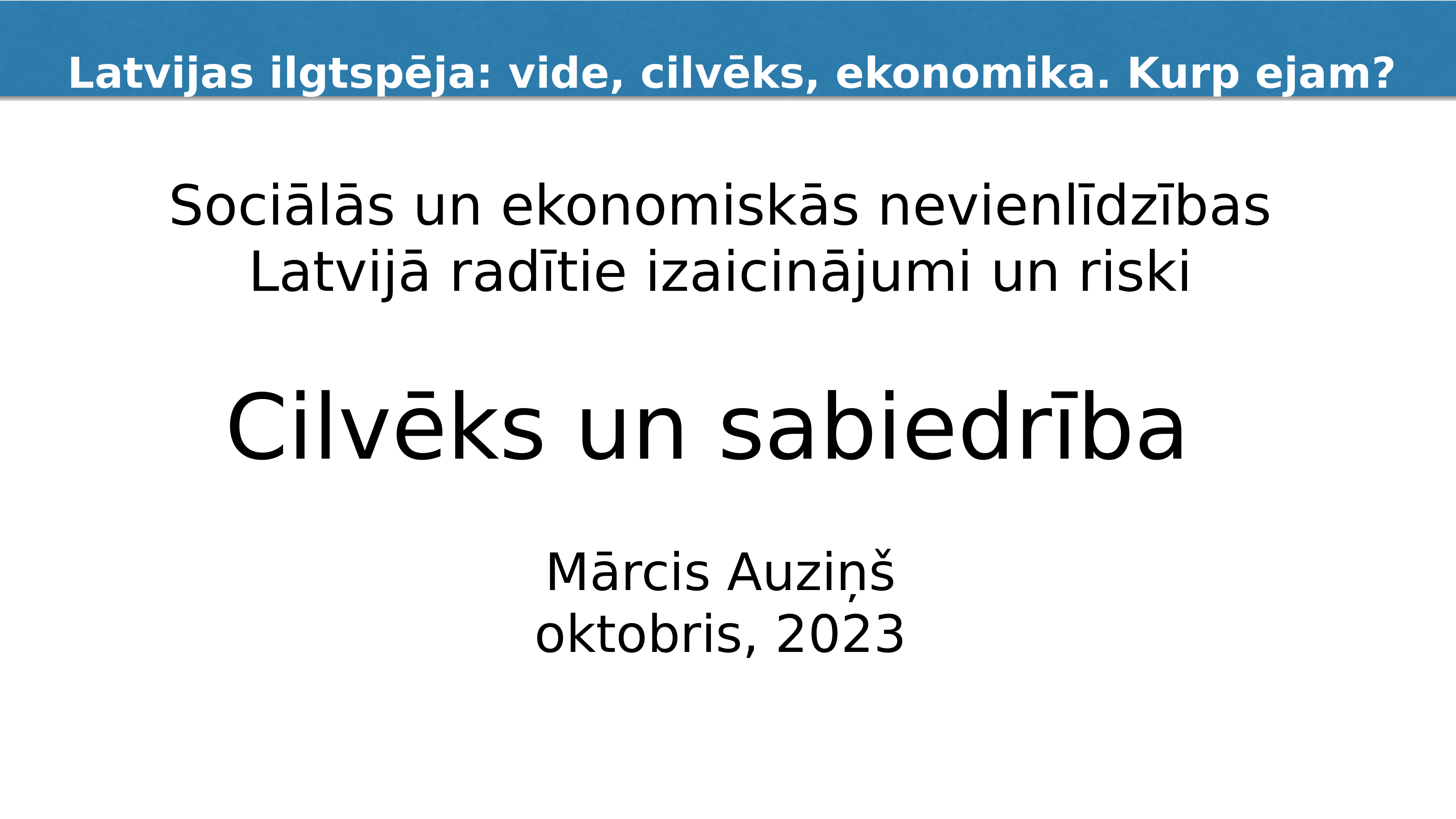

# Sociālās un ekonomiskās nevienlīdzības Latvijā radītie izaicinājumi un riski

Cilvēks un sabiedrība

Mārcis Auziņš
oktobris, 2023
1